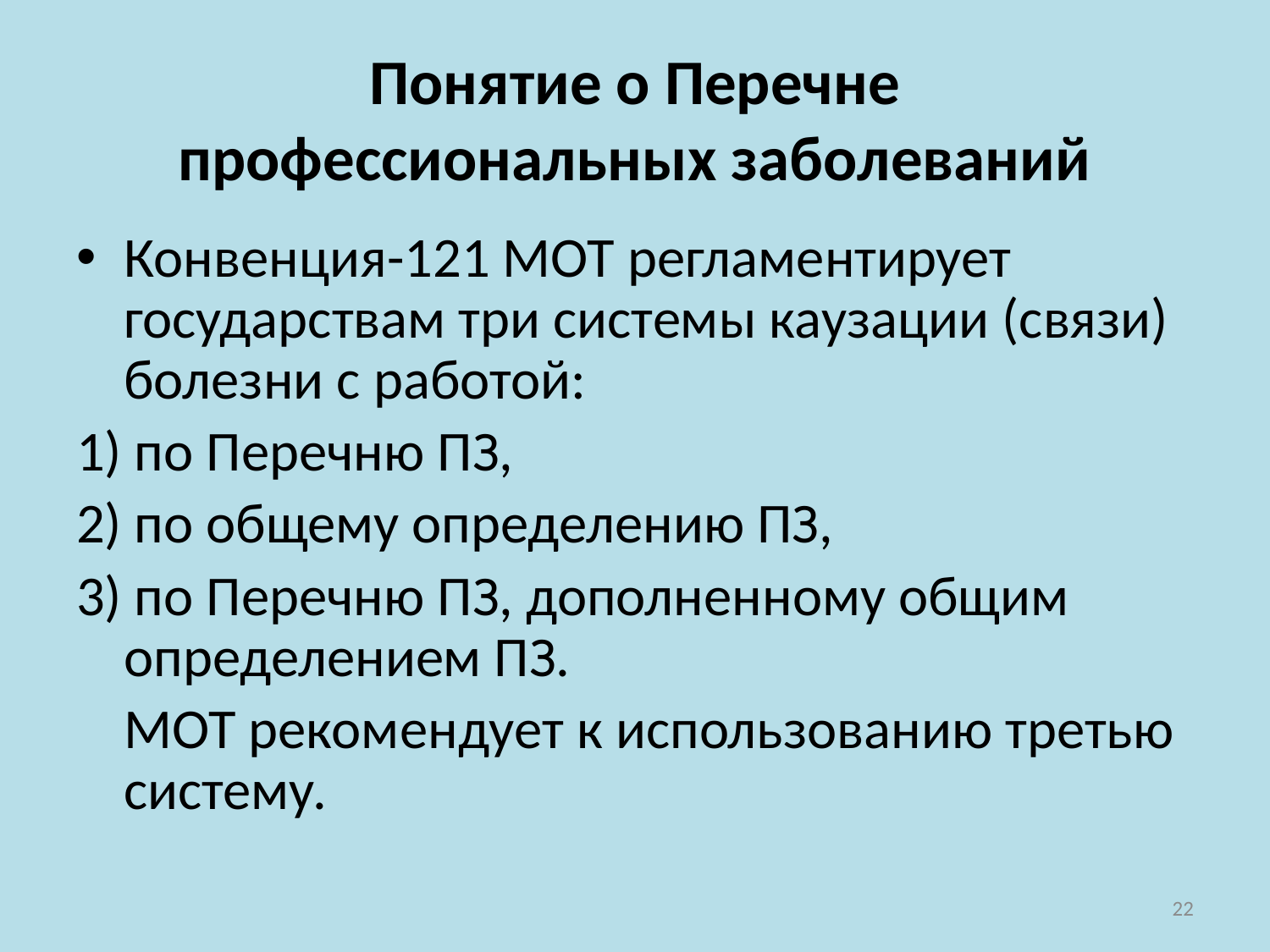

# Понятие о Перечне профессиональных заболеваний
Конвенция-121 МОТ регламентирует государствам три системы каузации (связи) болезни с работой:
1) по Перечню ПЗ,
2) по общему определению ПЗ,
3) по Перечню ПЗ, дополненному общим определением ПЗ.
	МОТ рекомендует к использованию третью систему.
22